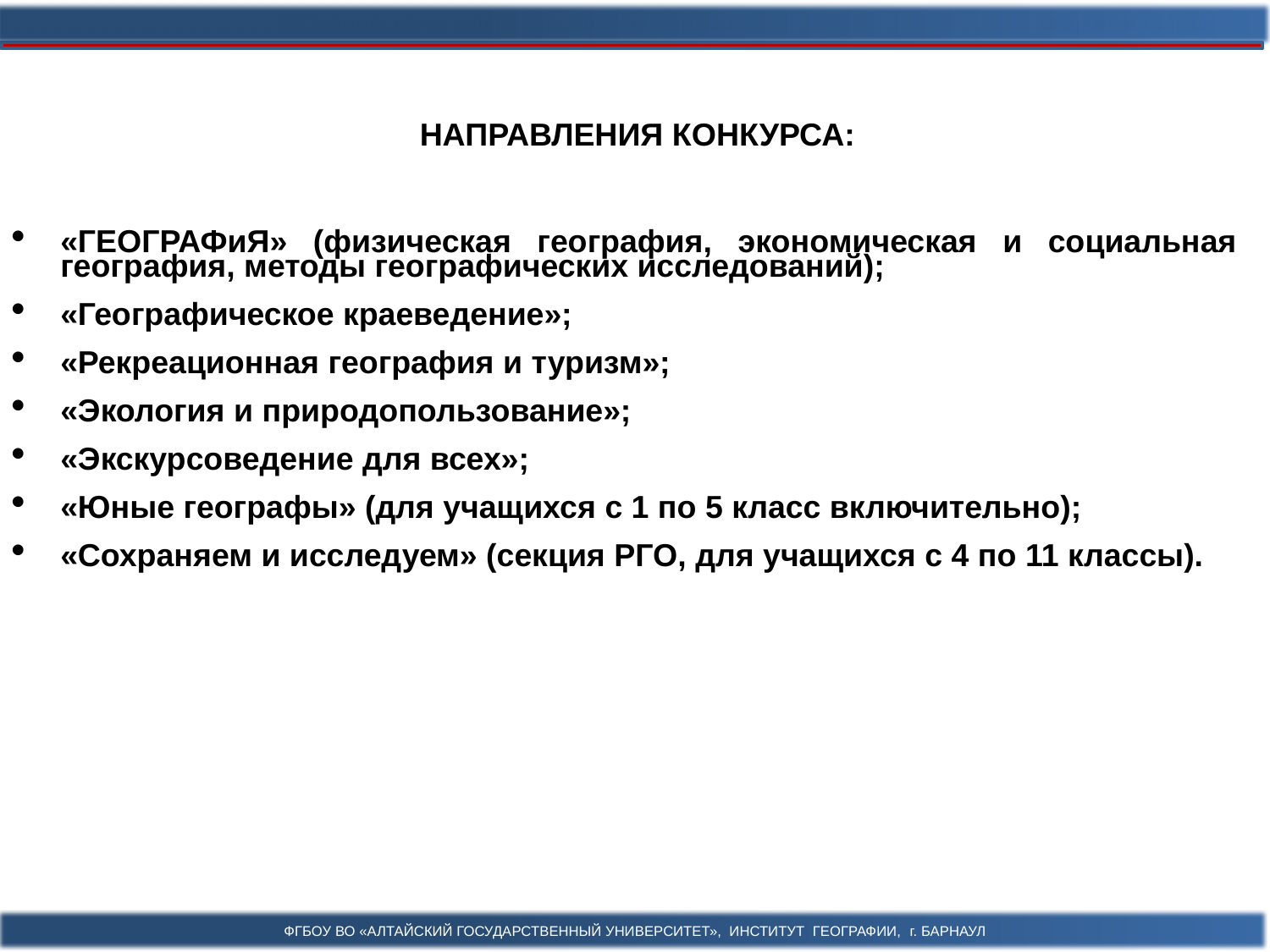

Название темы магистерской диссертации			Фамилия И. О.

Направления Конкурса:

«ГЕОГРАФиЯ» (физическая география, экономическая и социальная география, методы географических исследований);

«Географическое краеведение»;

«Рекреационная география и туризм»;

«Экология и природопользование»;

«Экскурсоведение для всех»;

«Юные географы» (для учащихся с 1 по 5 класс включительно);

«Сохраняем и исследуем» (секция РГО, для учащихся с 4 по 11 классы).

ФГБОУ ВО «Алтайский государственный университет»,  институт  географии,  г. Барнаул